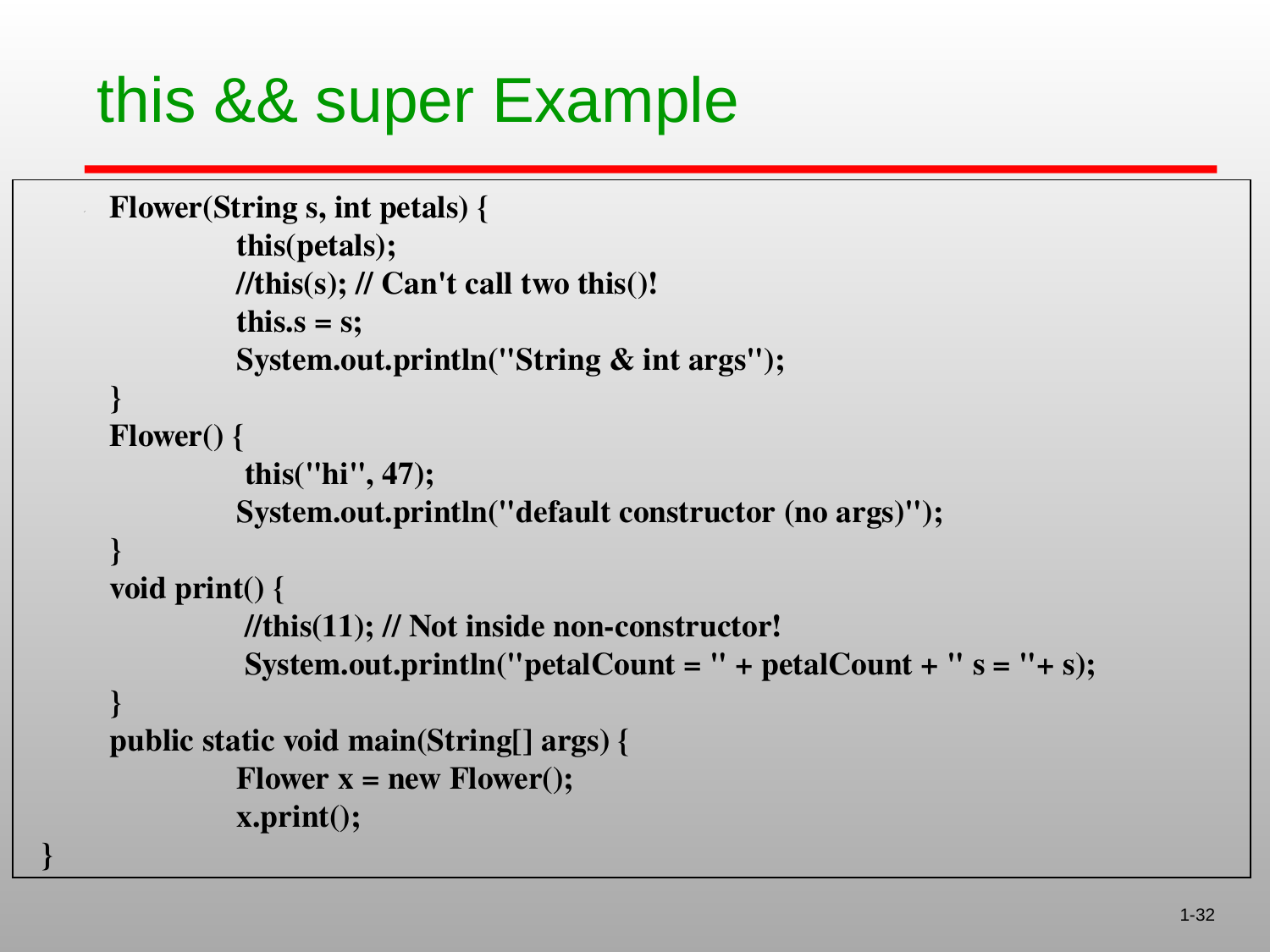

# this && super Example
	Flower(String s, int petals) {
    		this(petals);
    		//this(s); // Can't call two this()!
    		this.s = s;
    		System.out.println("String & int args");
  	}
  	Flower() {
   		 this("hi", 47);
    		System.out.println("default constructor (no args)");
  	}
  	void print() {
		 //this(11); // Not inside non-constructor!
   		 System.out.println("petalCount = " + petalCount + " s = "+ s);
  	}
  	public static void main(String[] args) {
    		Flower x = new Flower();
    		x.print();
  }
1-32